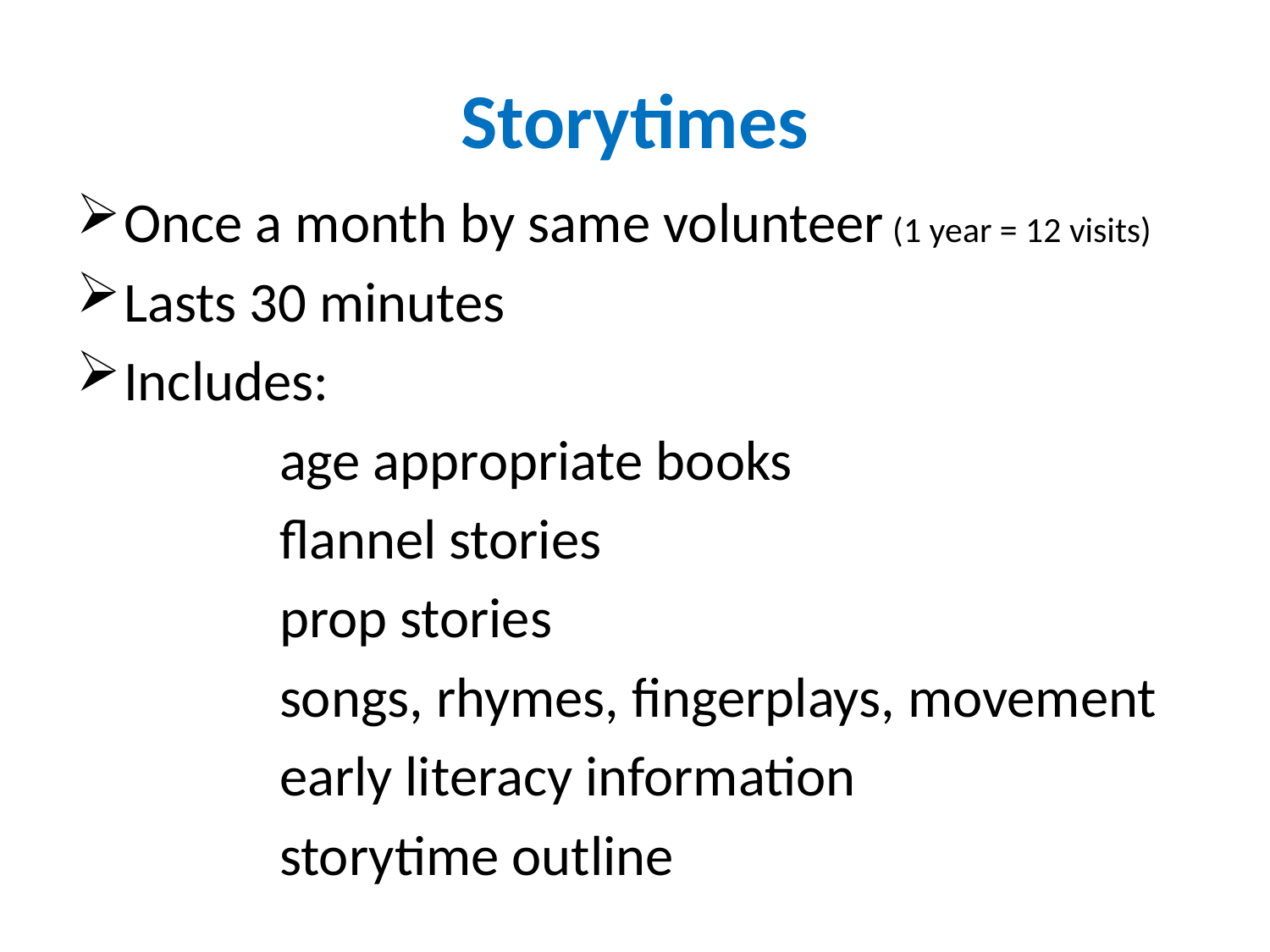

# Storytimes
Once a month by same volunteer (1 year = 12 visits)
Lasts 30 minutes
Includes:
                age appropriate books
                flannel stories
                prop stories
                songs, rhymes, fingerplays, movement
                early literacy information
                storytime outline